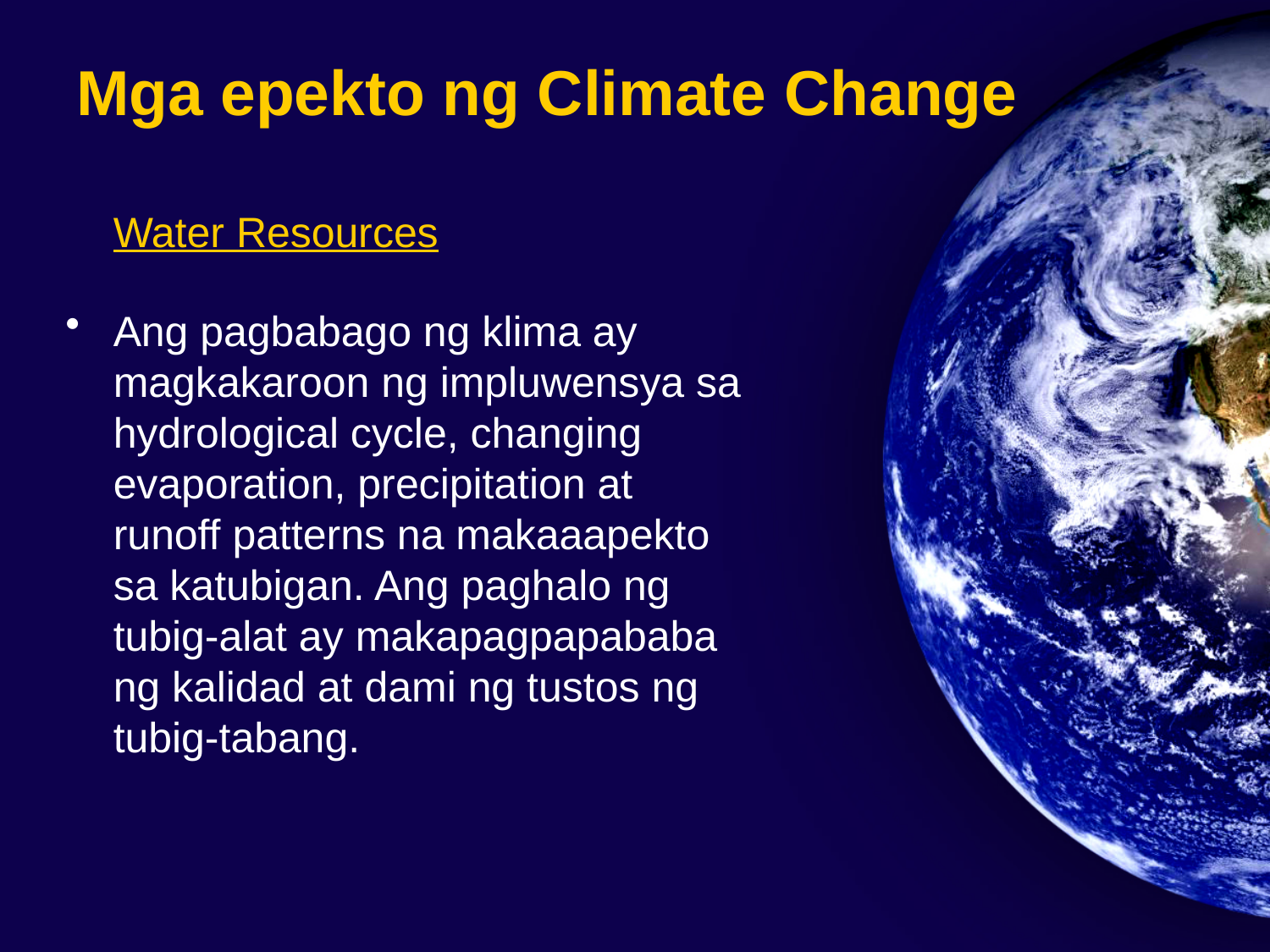

# Mga epekto ng Climate Change

	Water Resources

Ang pagbabago ng klima ay magkakaroon ng impluwensya sa hydrological cycle, changing evaporation, precipitation at runoff patterns na makaaapekto sa katubigan. Ang paghalo ng tubig-alat ay makapagpapababa ng kalidad at dami ng tustos ng tubig-tabang.